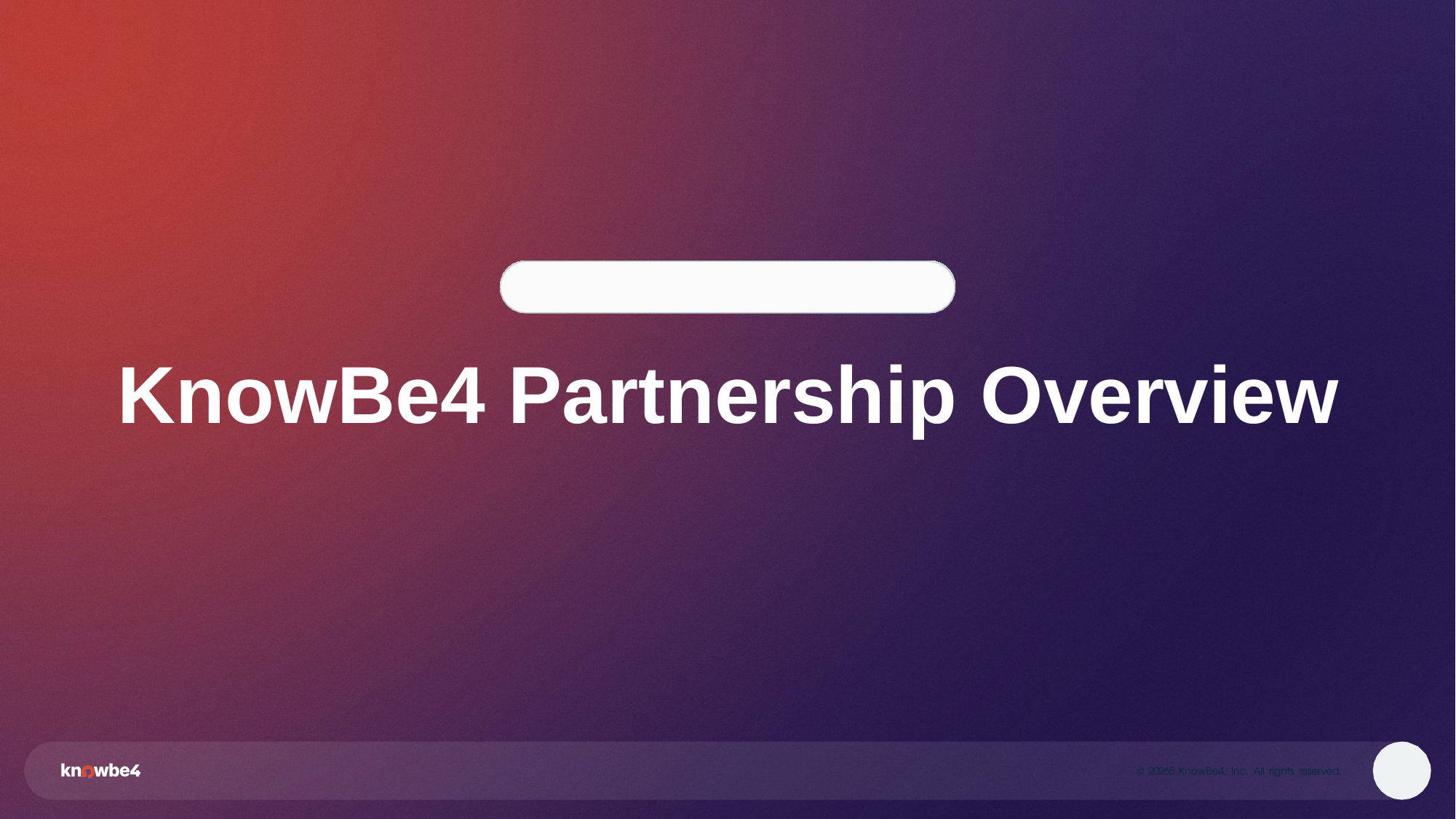

# KnowBe4 Partnership Overview
© 20265 KnowBe4, Inc. All rights reserved.
8